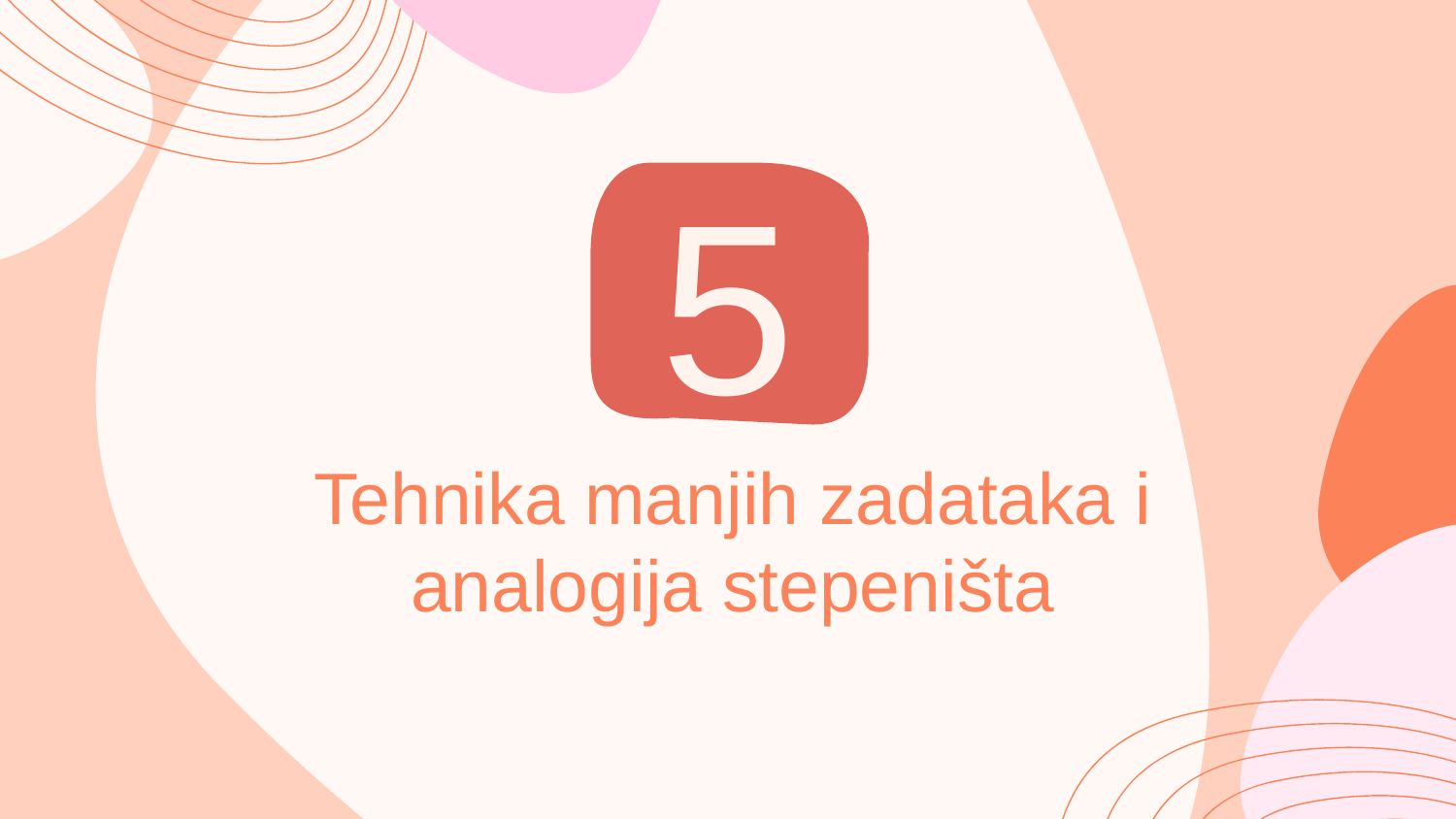

5
# Tehnika manjih zadataka i analogija stepeništa